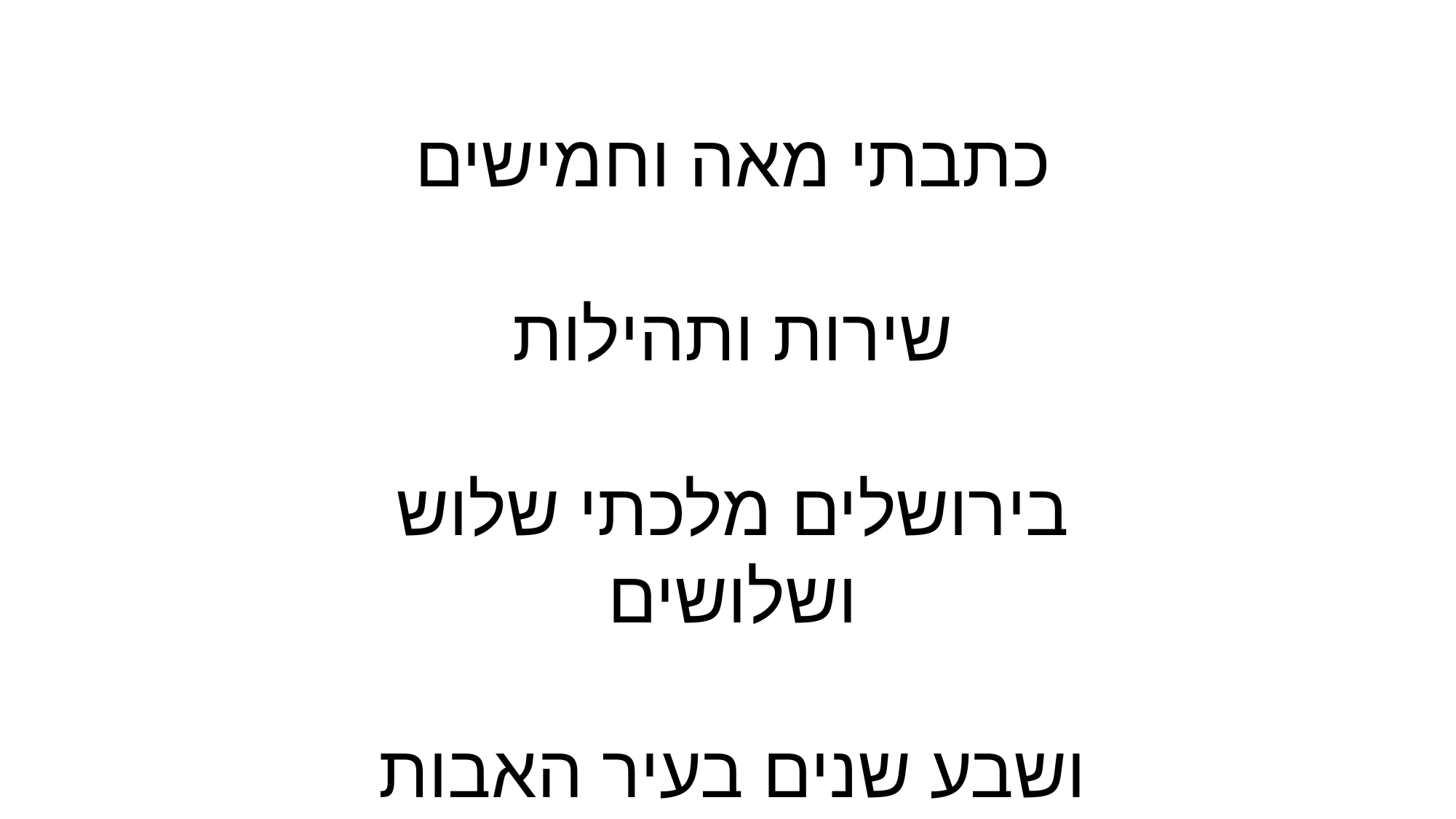

כתבתי מאה וחמישים

שירות ותהילות

בירושלים מלכתי שלוש ושלושים

ושבע שנים בעיר האבות